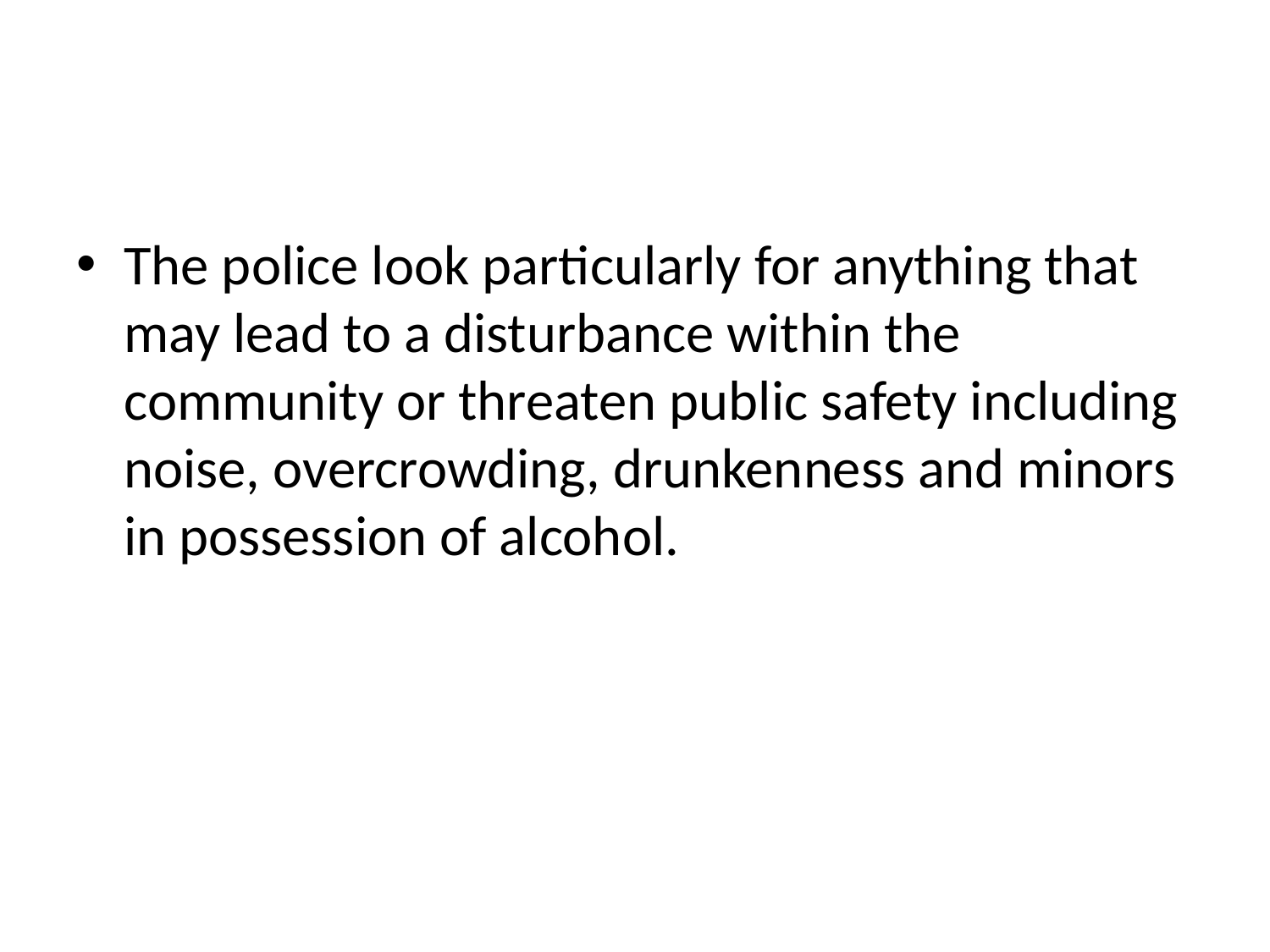

#
The police look particularly for anything that may lead to a disturbance within the community or threaten public safety including noise, overcrowding, drunkenness and minors in possession of alcohol.